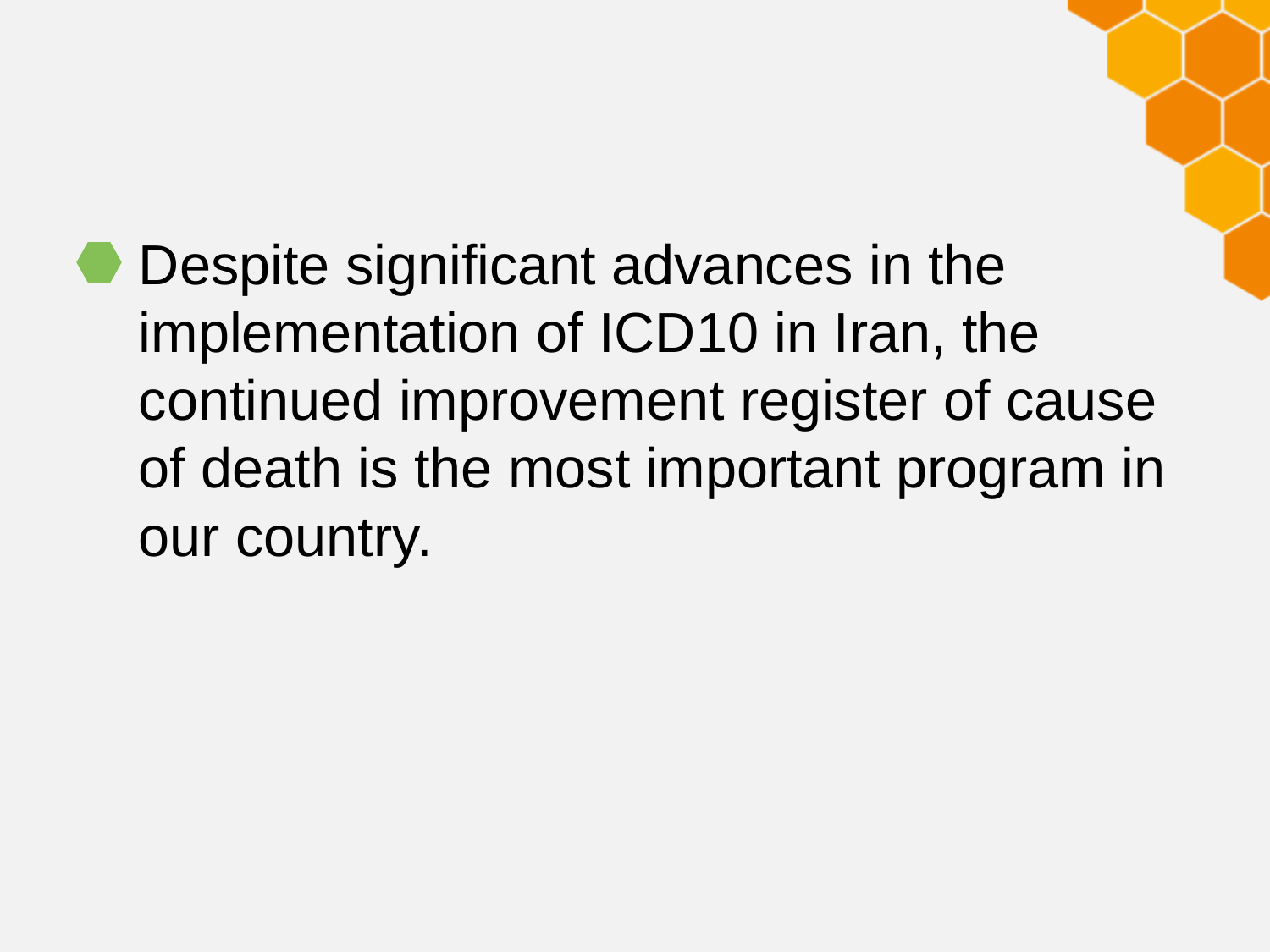

#
Despite significant advances in the implementation of ICD10 in Iran, the continued improvement register of cause of death is the most important program in our country.